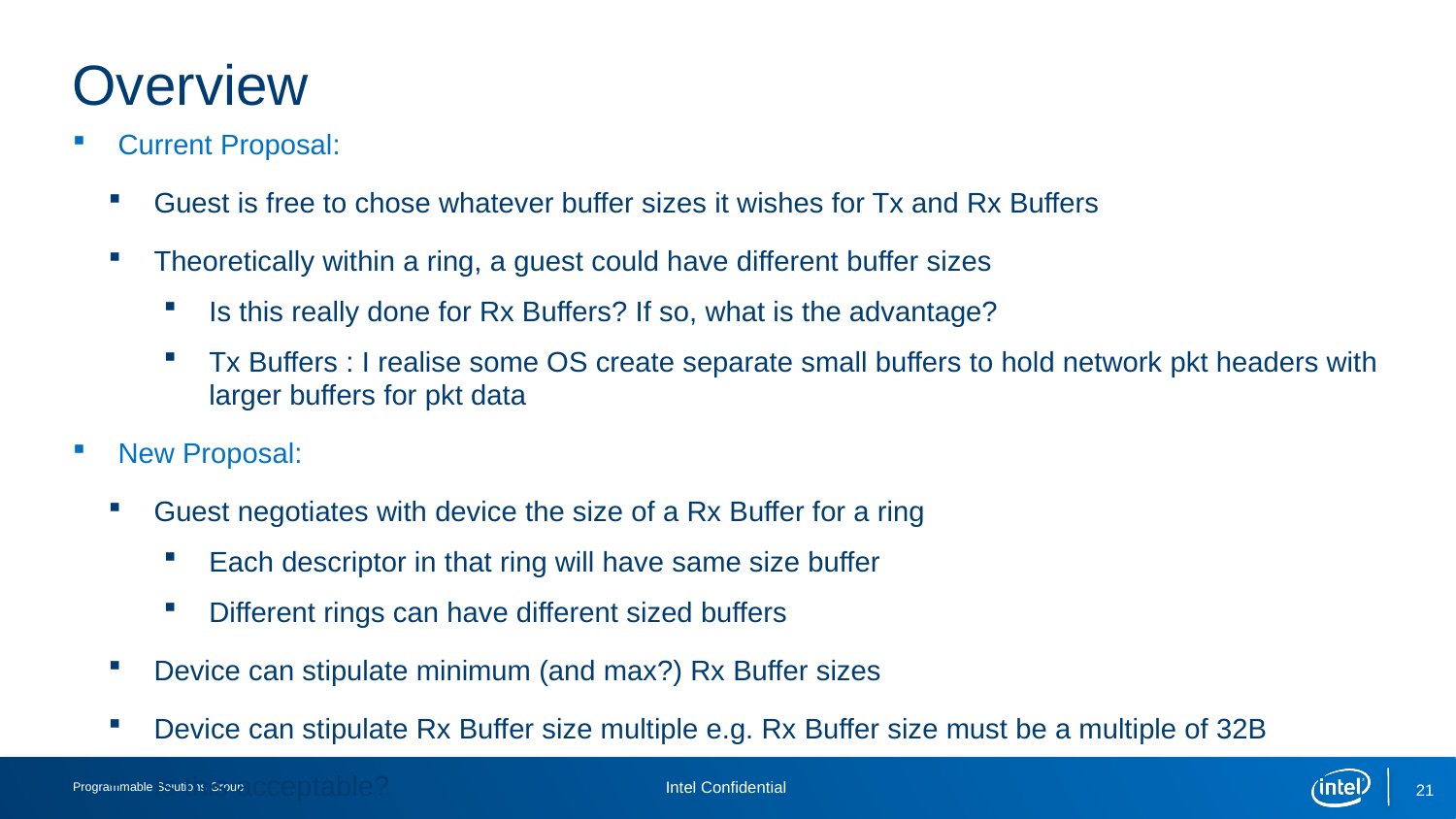

# Overview
Current Proposal:
Guest is free to chose whatever buffer sizes it wishes for Tx and Rx Buffers
Theoretically within a ring, a guest could have different buffer sizes
Is this really done for Rx Buffers? If so, what is the advantage?
Tx Buffers : I realise some OS create separate small buffers to hold network pkt headers with larger buffers for pkt data
New Proposal:
Guest negotiates with device the size of a Rx Buffer for a ring
Each descriptor in that ring will have same size buffer
Different rings can have different sized buffers
Device can stipulate minimum (and max?) Rx Buffer sizes
Device can stipulate Rx Buffer size multiple e.g. Rx Buffer size must be a multiple of 32B
Is this acceptable?
21